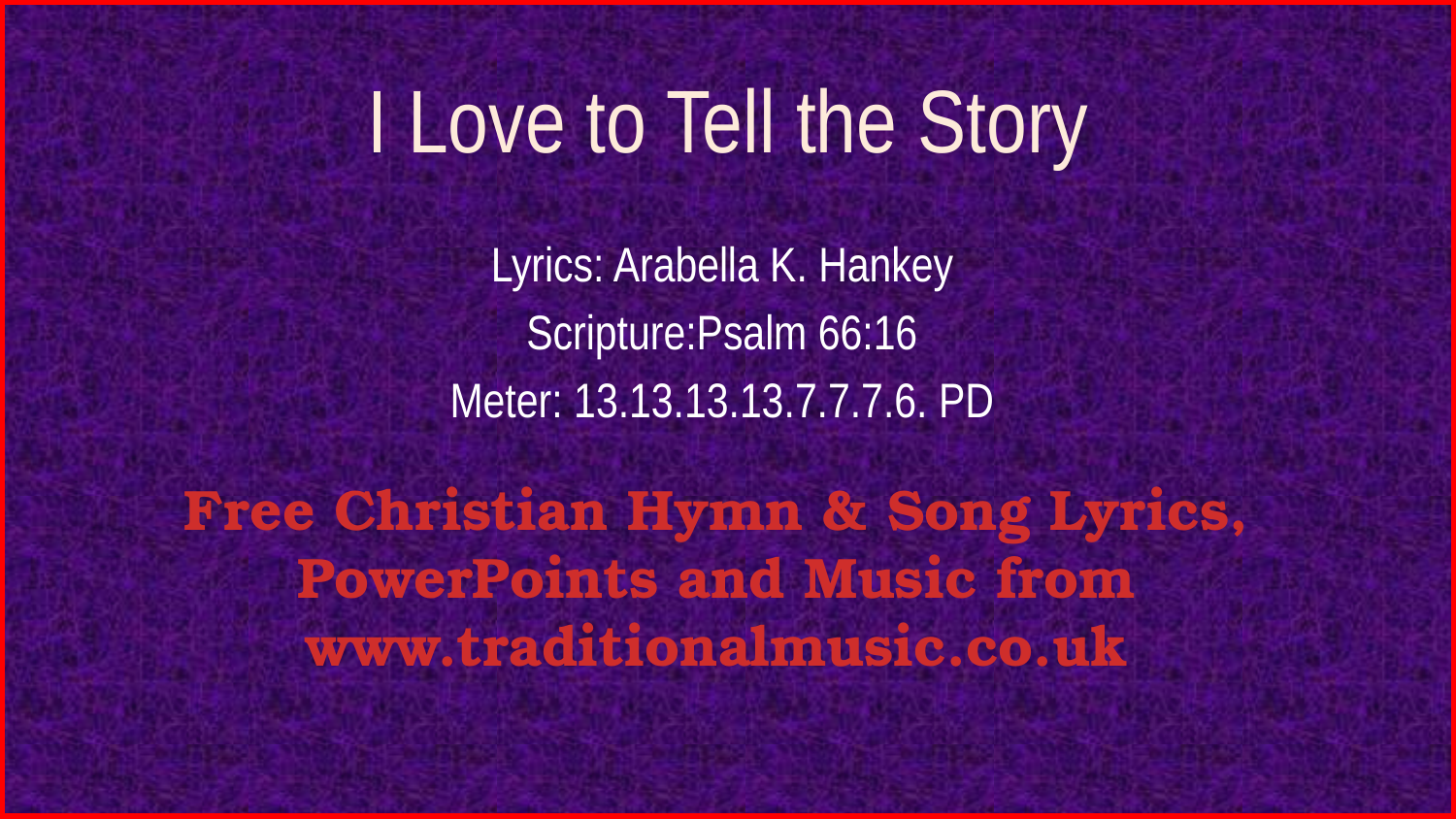

# I Love to Tell the Story
Lyrics: Arabella K. Hankey
Scripture:Psalm 66:16
Meter: 13.13.13.13.7.7.7.6. PD